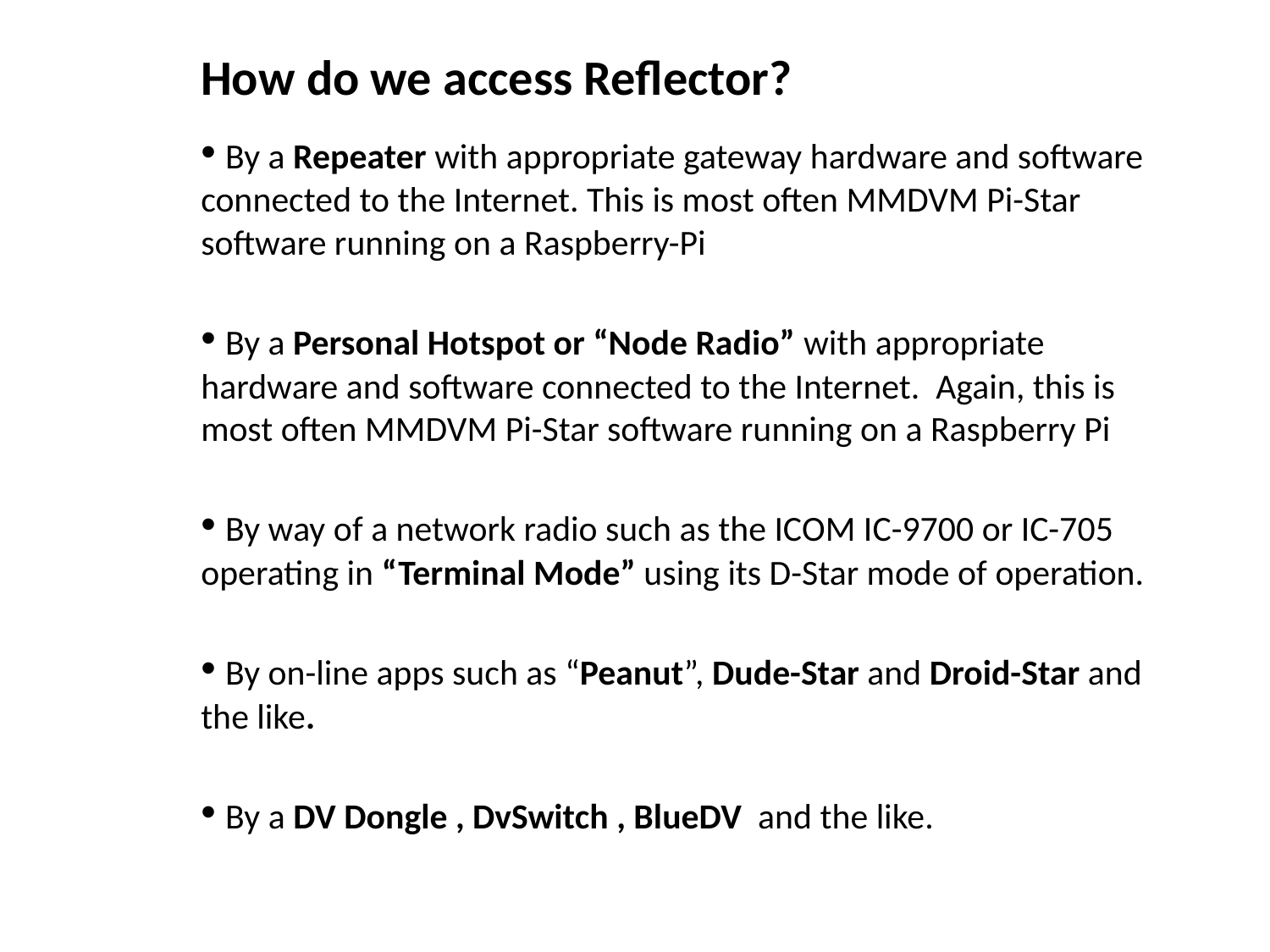

How do we access Reflector?

 By a Repeater with appropriate gateway hardware and software connected to the Internet. This is most often MMDVM Pi-Star software running on a Raspberry-Pi

 By a Personal Hotspot or “Node Radio” with appropriate hardware and software connected to the Internet.  Again, this is most often MMDVM Pi-Star software running on a Raspberry Pi

 By way of a network radio such as the ICOM IC-9700 or IC-705 operating in “Terminal Mode” using its D-Star mode of operation.

 By on-line apps such as “Peanut”, Dude-Star and Droid-Star and the like.

 By a DV Dongle , DvSwitch , BlueDV  and the like.